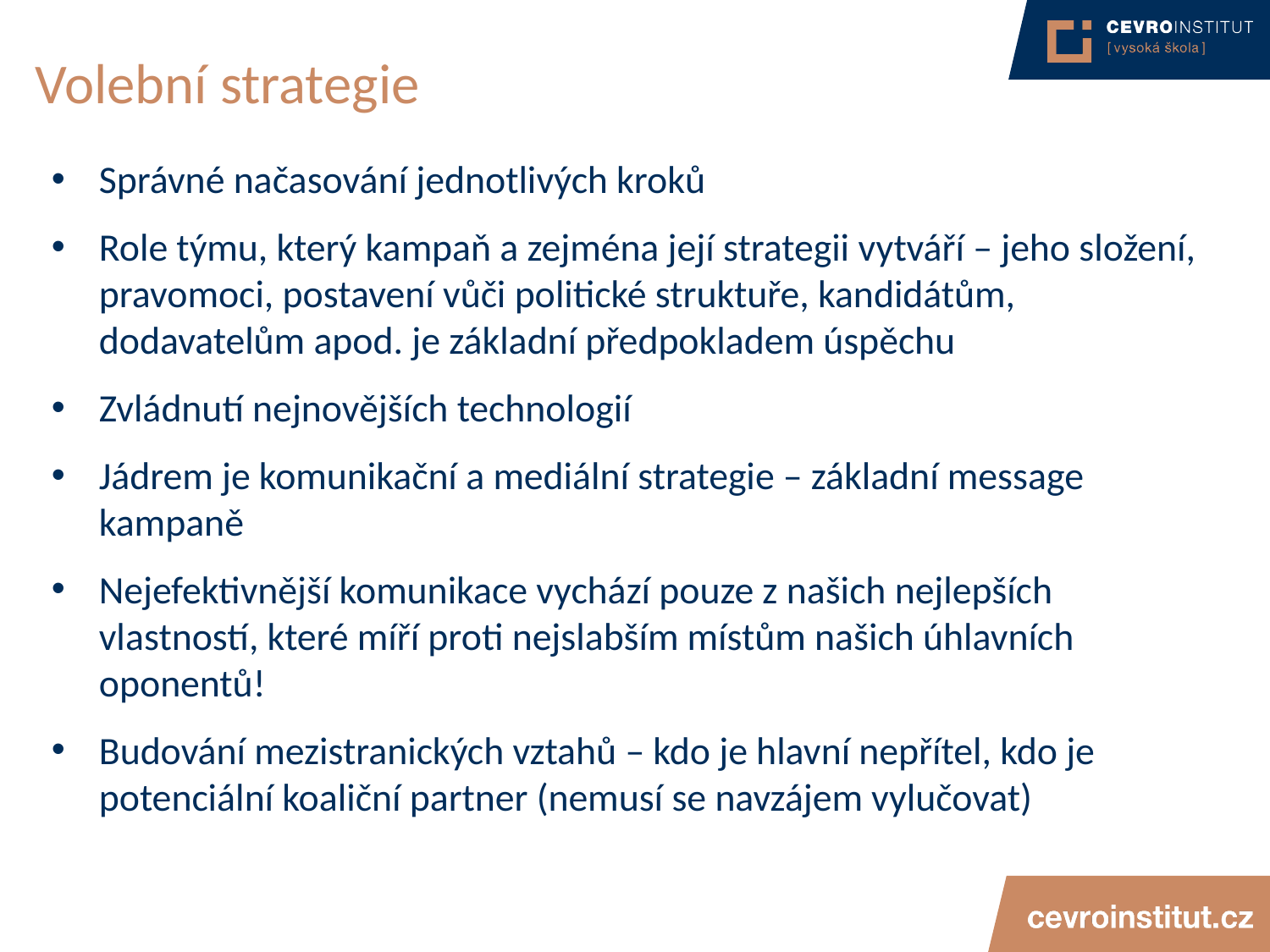

# Volební strategie
Správné načasování jednotlivých kroků
Role týmu, který kampaň a zejména její strategii vytváří – jeho složení, pravomoci, postavení vůči politické struktuře, kandidátům, dodavatelům apod. je základní předpokladem úspěchu
Zvládnutí nejnovějších technologií
Jádrem je komunikační a mediální strategie – základní message kampaně
Nejefektivnější komunikace vychází pouze z našich nejlepších vlastností, které míří proti nejslabším místům našich úhlavních oponentů!
Budování mezistranických vztahů – kdo je hlavní nepřítel, kdo je potenciální koaliční partner (nemusí se navzájem vylučovat)